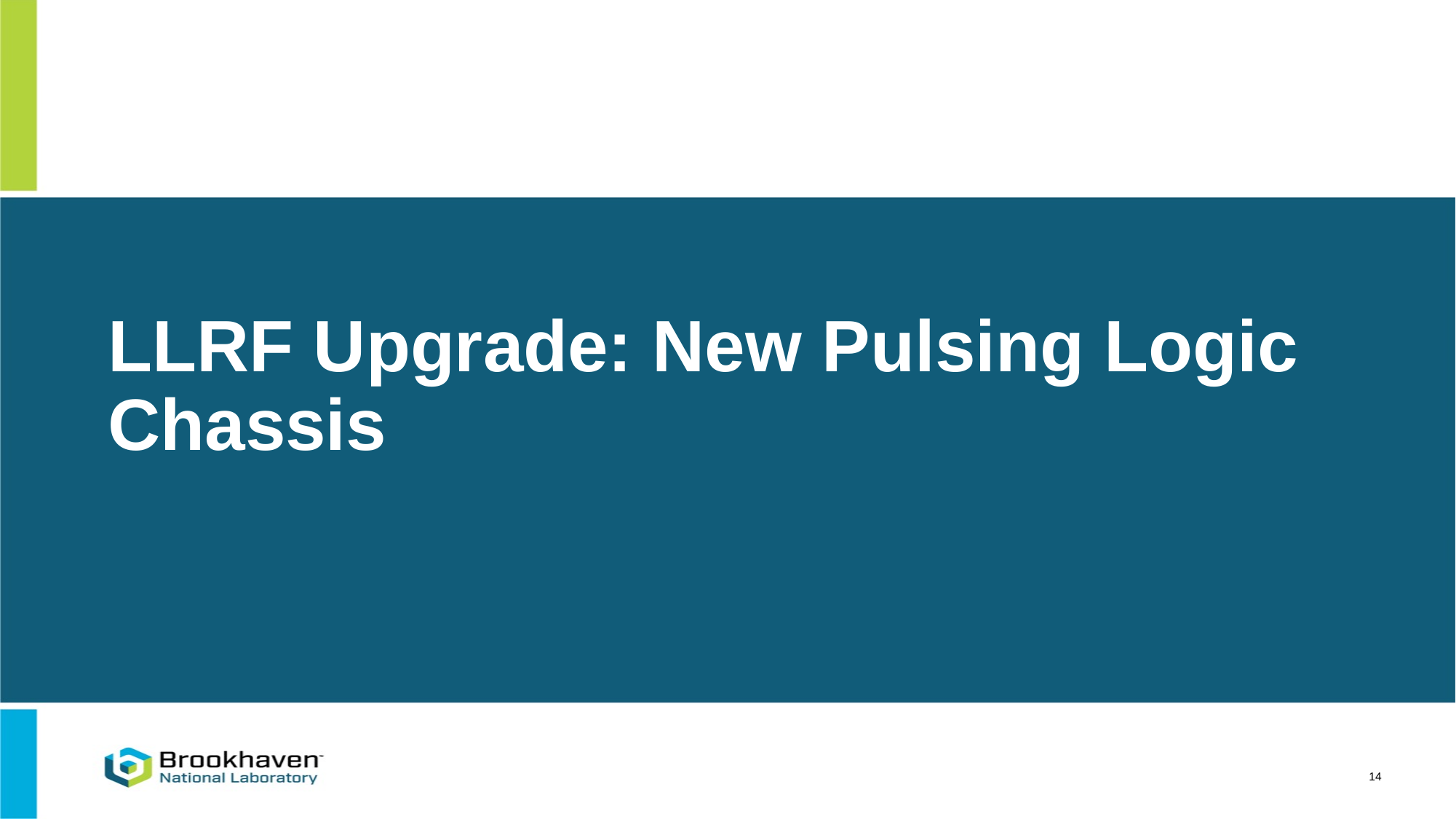

# LLRF Upgrade: New Pulsing Logic Chassis
14